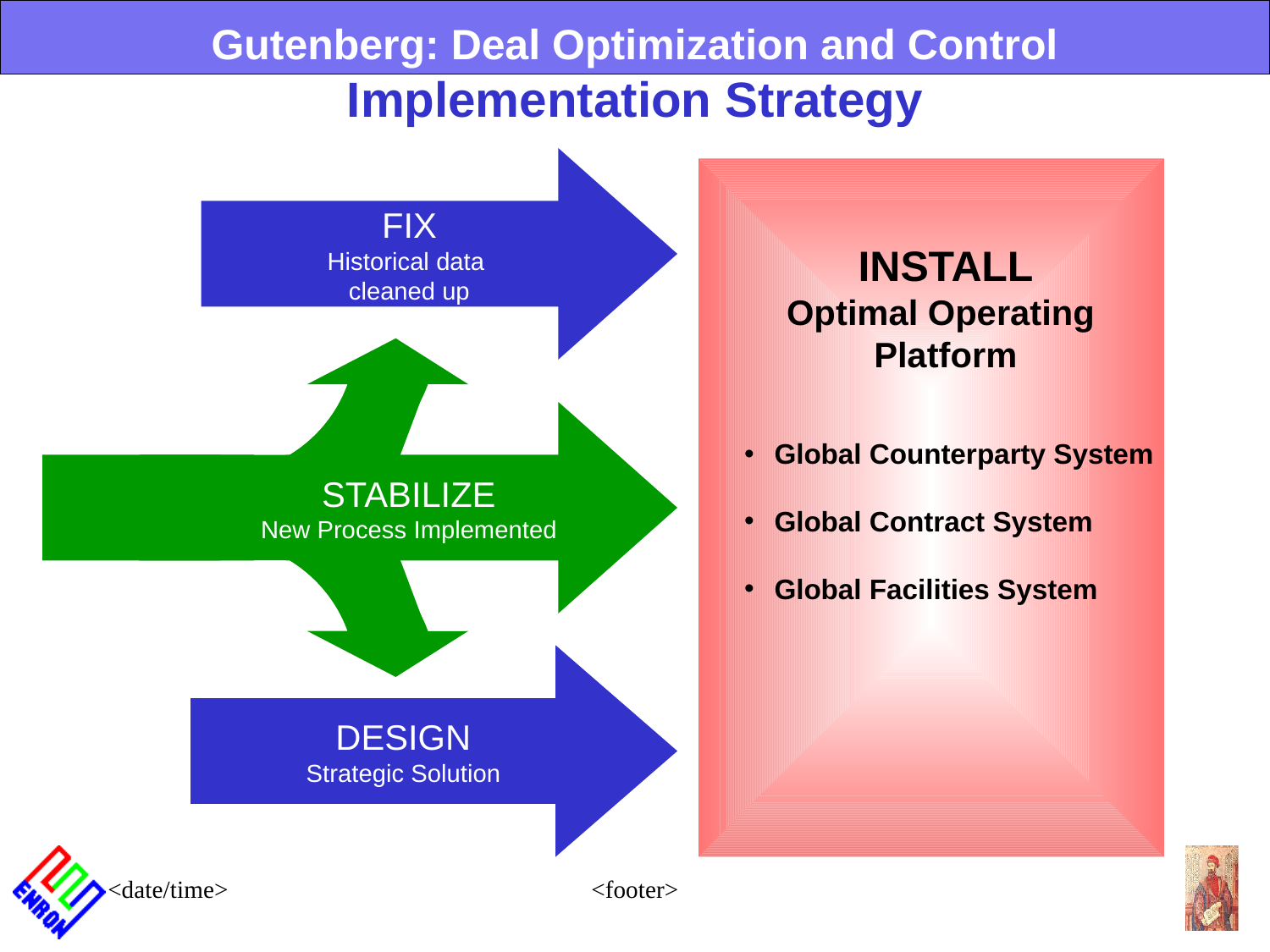

Gutenberg: Deal Optimization and Control
Implementation Strategy
FIX
Historical data
cleaned up

INSTALL
Optimal Operating
Platform

STABILIZE
New Process Implemented

Global Counterparty System

Global Contract System

Global Facilities System
DESIGN
Strategic Solution